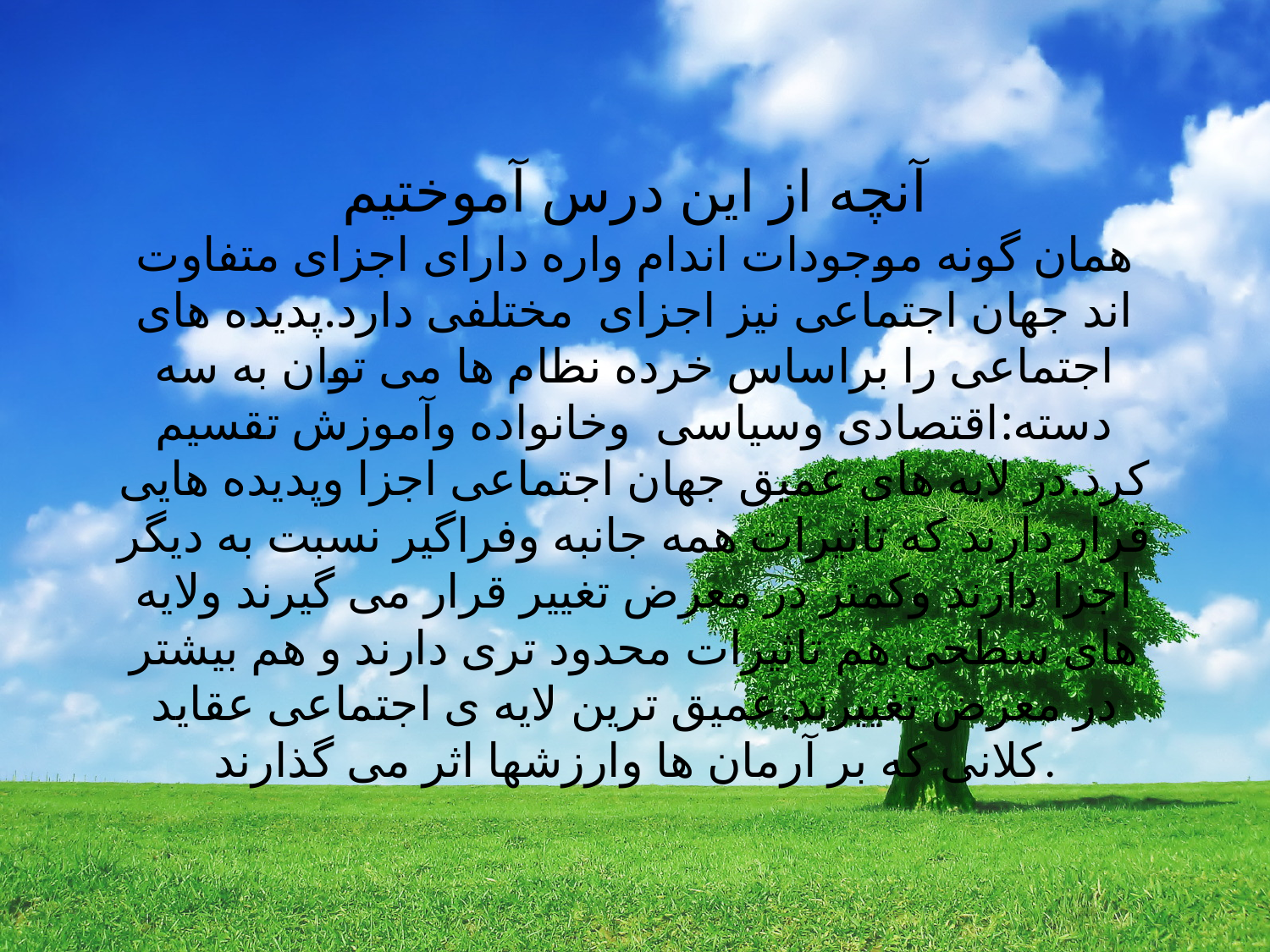

# آنچه از این درس آموختیم همان گونه موجودات اندام واره دارای اجزای متفاوت اند جهان اجتماعی نیز اجزای  مختلفی دارد.پدیده های اجتماعی را براساس خرده نظام ها می توان به سه دسته:اقتصادی وسیاسی  وخانواده وآموزش تقسیم کرد.در لایه های عمیق جهان اجتماعی اجزا وپدیده هایی قرار دارند که تاثیرات همه جانبه وفراگیر نسبت به دیگر اجزا دارند وکمتر در معرض تغییر قرار می گیرند ولایه های سطحی هم تاثیرات محدود تری دارند و هم بیشتر در معرض تغییرند.عمیق ترین لایه ی اجتماعی عقاید کلانی که بر آرمان ها وارزشها اثر می گذارند.